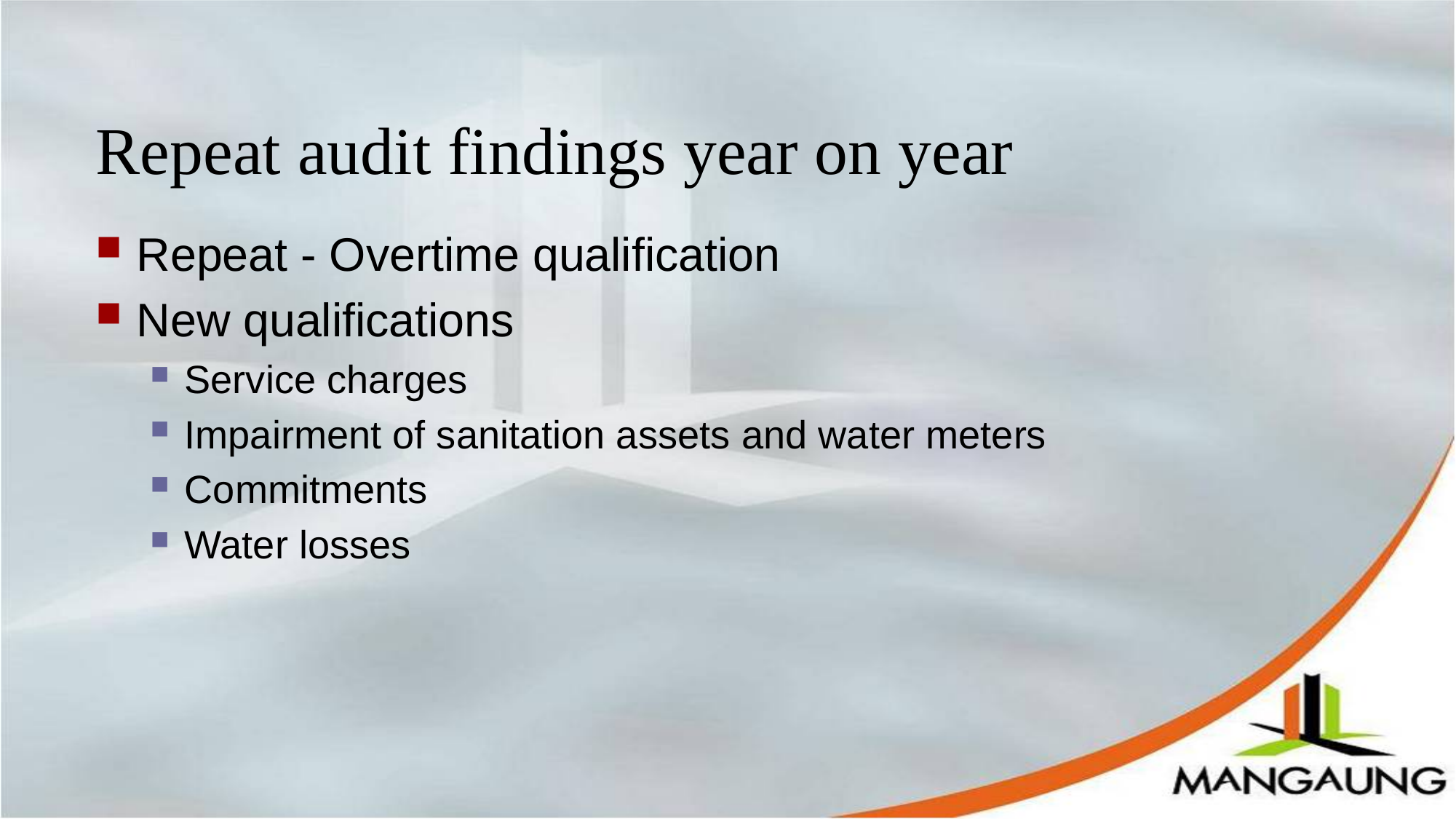

# Repeat audit findings year on year
Repeat - Overtime qualification
New qualifications
Service charges
Impairment of sanitation assets and water meters
Commitments
Water losses